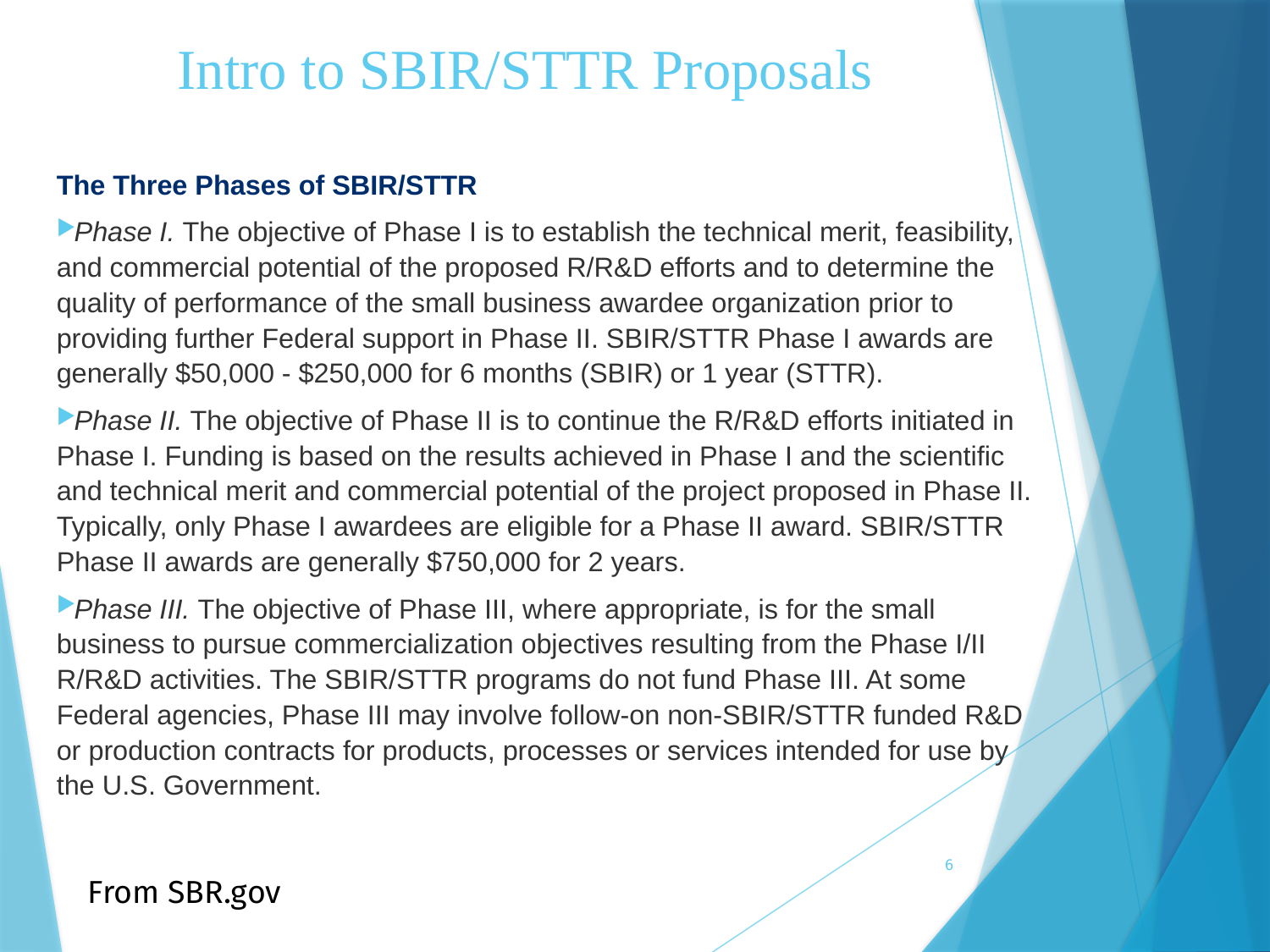

# Intro to SBIR/STTR Proposals
The Three Phases of SBIR/STTR
Phase I. The objective of Phase I is to establish the technical merit, feasibility, and commercial potential of the proposed R/R&D efforts and to determine the quality of performance of the small business awardee organization prior to providing further Federal support in Phase II. SBIR/STTR Phase I awards are generally $50,000 - $250,000 for 6 months (SBIR) or 1 year (STTR).
Phase II. The objective of Phase II is to continue the R/R&D efforts initiated in Phase I. Funding is based on the results achieved in Phase I and the scientific and technical merit and commercial potential of the project proposed in Phase II. Typically, only Phase I awardees are eligible for a Phase II award. SBIR/STTR Phase II awards are generally $750,000 for 2 years.
Phase III. The objective of Phase III, where appropriate, is for the small business to pursue commercialization objectives resulting from the Phase I/II R/R&D activities. The SBIR/STTR programs do not fund Phase III. At some Federal agencies, Phase III may involve follow-on non-SBIR/STTR funded R&D or production contracts for products, processes or services intended for use by the U.S. Government.
6
From SBR.gov